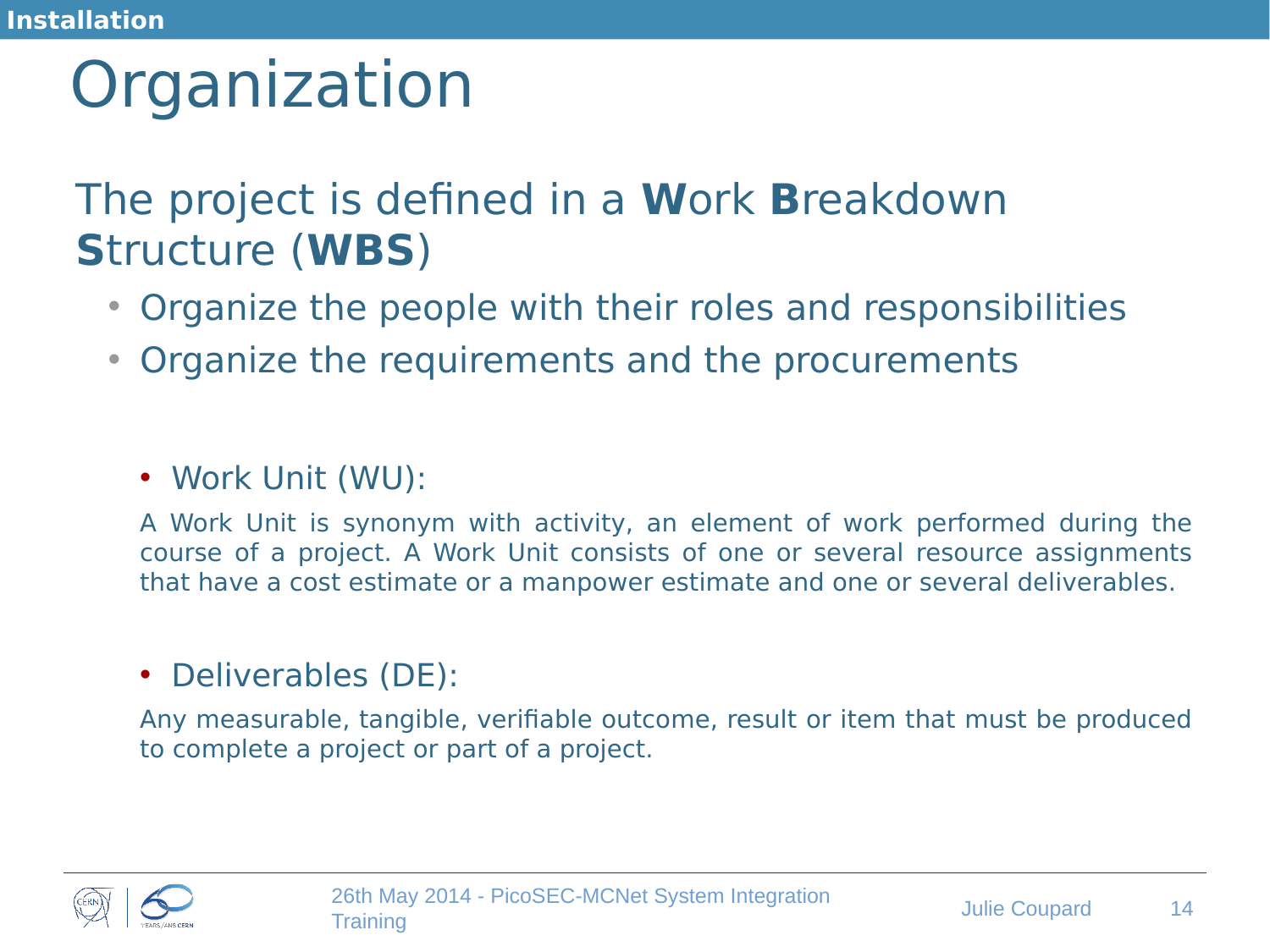

Installation
# Organization
The project is defined in a Work Breakdown Structure (WBS)
Organize the people with their roles and responsibilities
Organize the requirements and the procurements

Work Unit (WU):
A Work Unit is synonym with activity, an element of work performed during the course of a project. A Work Unit consists of one or several resource assignments that have a cost estimate or a manpower estimate and one or several deliverables.

Deliverables (DE):
Any measurable, tangible, verifiable outcome, result or item that must be produced to complete a project or part of a project.
26th May 2014 - PicoSEC-MCNet System Integration Training
Julie Coupard
14